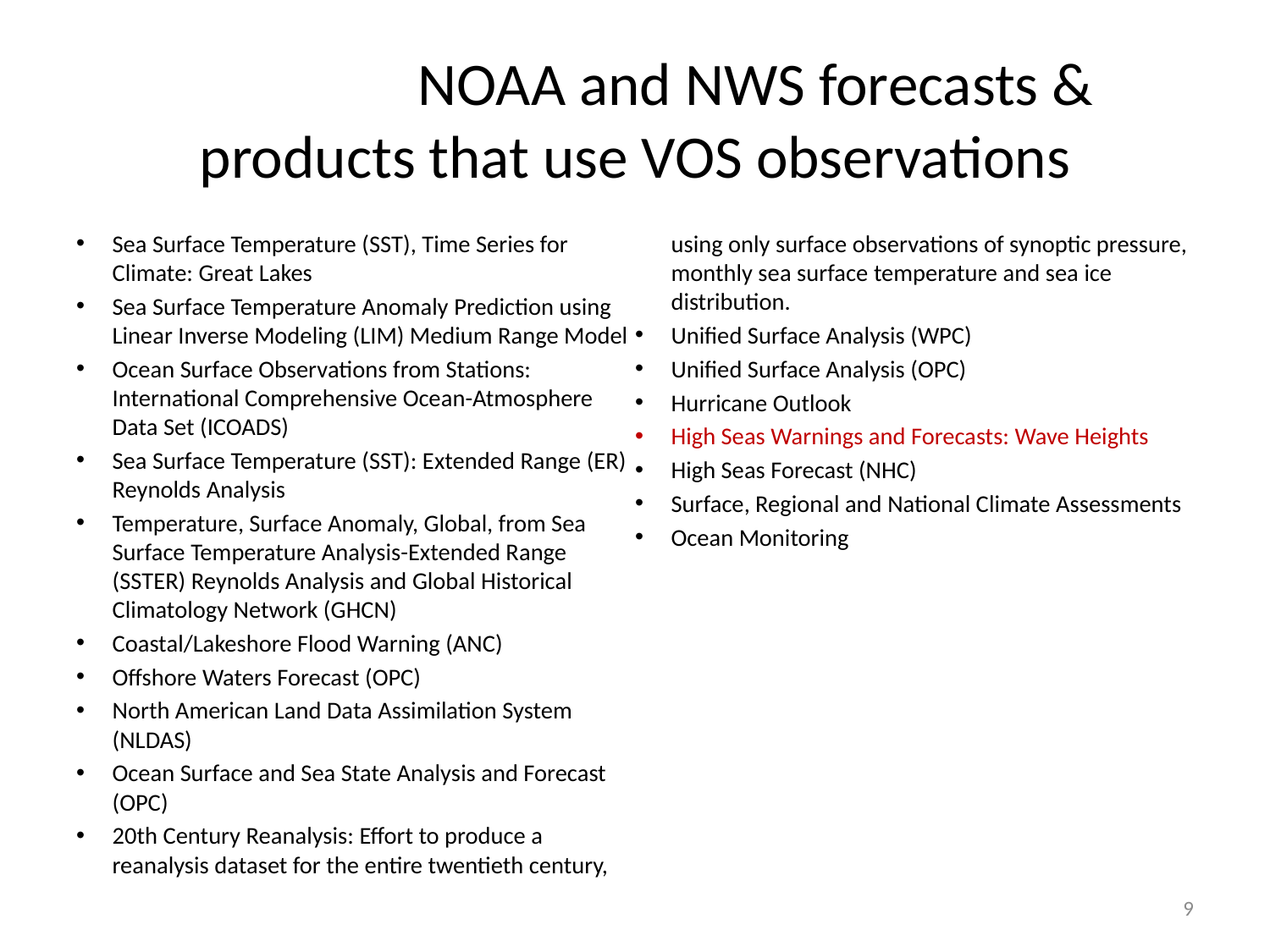

# NOAA and NWS forecasts & products that use VOS observations
Sea Surface Temperature (SST), Time Series for Climate: Great Lakes
Sea Surface Temperature Anomaly Prediction using Linear Inverse Modeling (LIM) Medium Range Model
Ocean Surface Observations from Stations: International Comprehensive Ocean-Atmosphere Data Set (ICOADS)
Sea Surface Temperature (SST): Extended Range (ER) Reynolds Analysis
Temperature, Surface Anomaly, Global, from Sea Surface Temperature Analysis-Extended Range (SSTER) Reynolds Analysis and Global Historical Climatology Network (GHCN)
Coastal/Lakeshore Flood Warning (ANC)
Offshore Waters Forecast (OPC)
North American Land Data Assimilation System (NLDAS)
Ocean Surface and Sea State Analysis and Forecast (OPC)
20th Century Reanalysis: Effort to produce a reanalysis dataset for the entire twentieth century, using only surface observations of synoptic pressure, monthly sea surface temperature and sea ice distribution.
Unified Surface Analysis (WPC)
Unified Surface Analysis (OPC)
Hurricane Outlook
High Seas Warnings and Forecasts: Wave Heights
High Seas Forecast (NHC)
Surface, Regional and National Climate Assessments
Ocean Monitoring

9